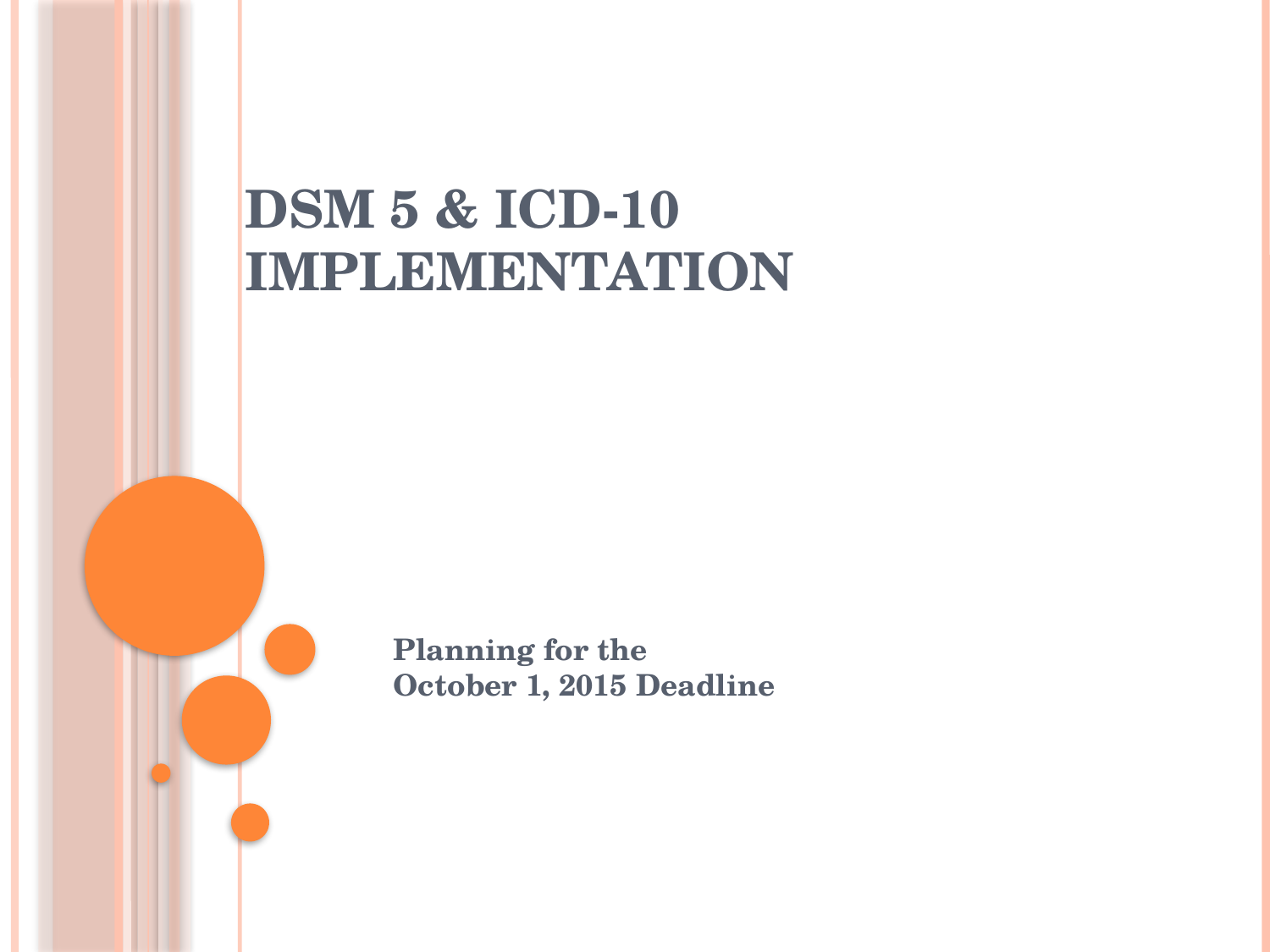

# DSM 5 & ICD-10 Implementation
Planning for the
October 1, 2015 Deadline